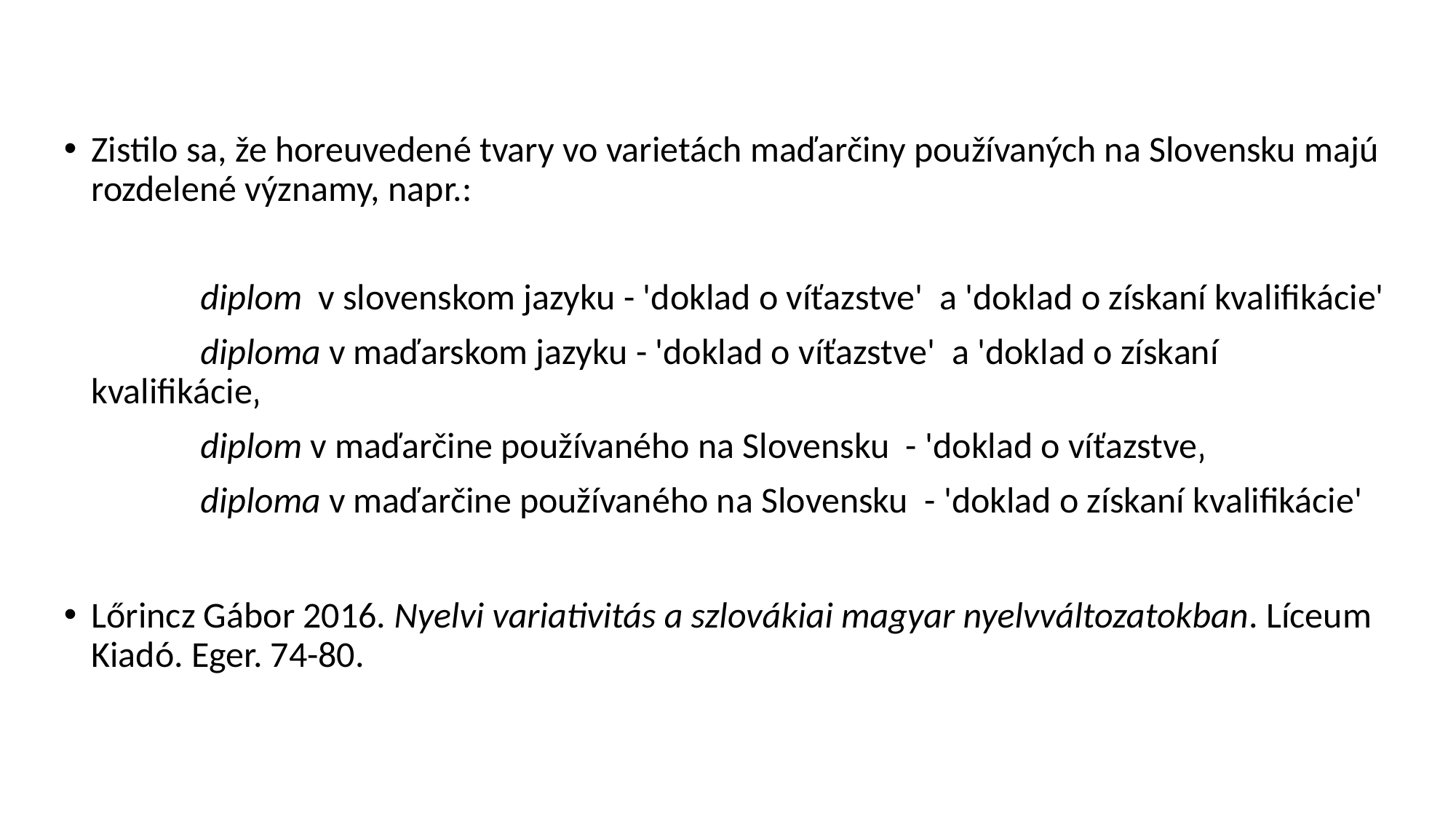

Zistilo sa, že horeuvedené tvary vo varietách maďarčiny používaných na Slovensku majú  rozdelené významy, napr.:

		diplom  v slovenskom jazyku - 'doklad o víťazstve'  a 'doklad o získaní kvalifikácie'
          	diploma v maďarskom jazyku - 'doklad o víťazstve'  a 'doklad o získaní kvalifikácie‚
		diplom v maďarčine používaného na Slovensku  - 'doklad o víťazstve‚
		diploma v maďarčine používaného na Slovensku  - 'doklad o získaní kvalifikácie'

Lőrincz Gábor 2016. Nyelvi variativitás a szlovákiai magyar nyelvváltozatokban. Líceum Kiadó. Eger. 74-80.